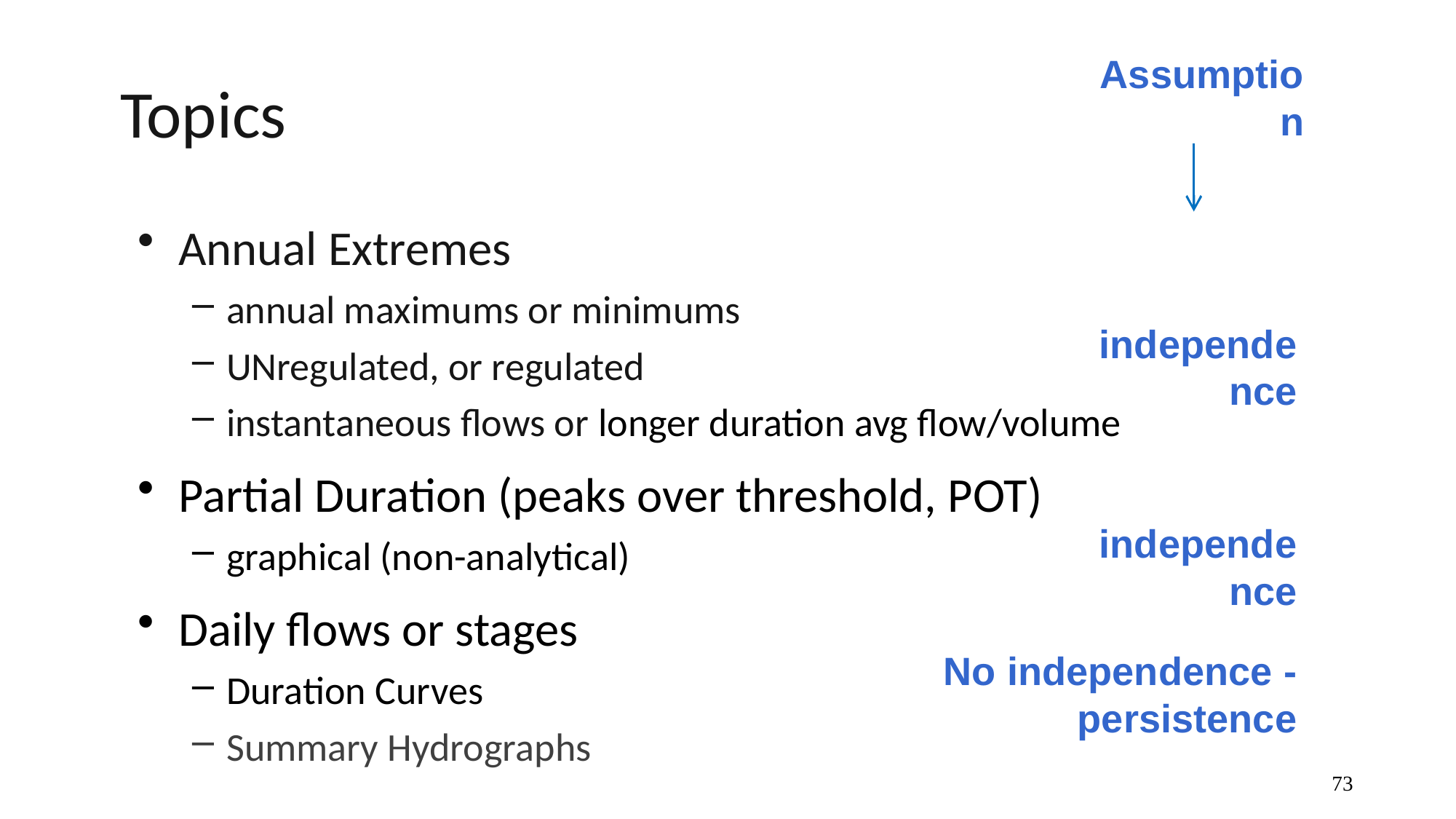

# Topics
Assumption
Annual Extremes
annual maximums or minimums
UNregulated, or regulated
instantaneous flows or longer duration avg flow/volume
Partial Duration (peaks over threshold, POT)
graphical (non-analytical)
Daily flows or stages
Duration Curves
Summary Hydrographs
independence
independence
No independence - persistence
73
73